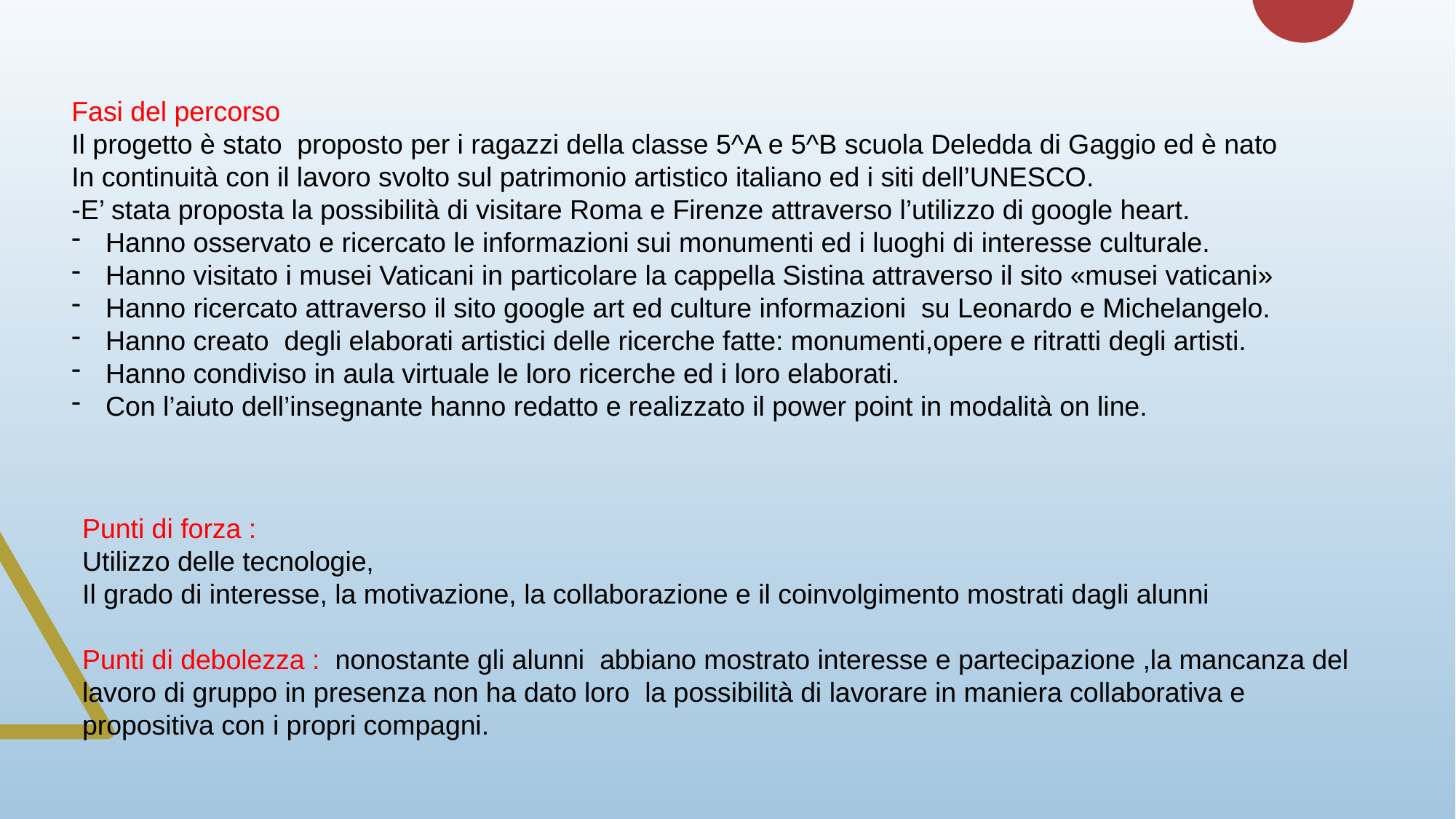

Fasi del percorso
Il progetto è stato  proposto per i ragazzi della classe 5^A e 5^B scuola Deledda di Gaggio ed è nato
In continuità con il lavoro svolto sul patrimonio artistico italiano ed i siti dell’UNESCO.
-E’ stata proposta la possibilità di visitare Roma e Firenze attraverso l’utilizzo di google heart.
Hanno osservato e ricercato le informazioni sui monumenti ed i luoghi di interesse culturale.
Hanno visitato i musei Vaticani in particolare la cappella Sistina attraverso il sito «musei vaticani»
Hanno ricercato attraverso il sito google art ed culture informazioni  su Leonardo e Michelangelo.
Hanno creato  degli elaborati artistici delle ricerche fatte: monumenti,opere e ritratti degli artisti.
Hanno condiviso in aula virtuale le loro ricerche ed i loro elaborati.
Con l’aiuto dell’insegnante hanno redatto e realizzato il power point in modalità on line.

Punti di forza :
Utilizzo delle tecnologie,
Il grado di interesse, la motivazione, la collaborazione e il coinvolgimento mostrati dagli alunni

Punti di debolezza :  nonostante gli alunni  abbiano mostrato interesse e partecipazione ,la mancanza del  lavoro di gruppo in presenza non ha dato loro  la possibilità di lavorare in maniera collaborativa e propositiva con i propri compagni.